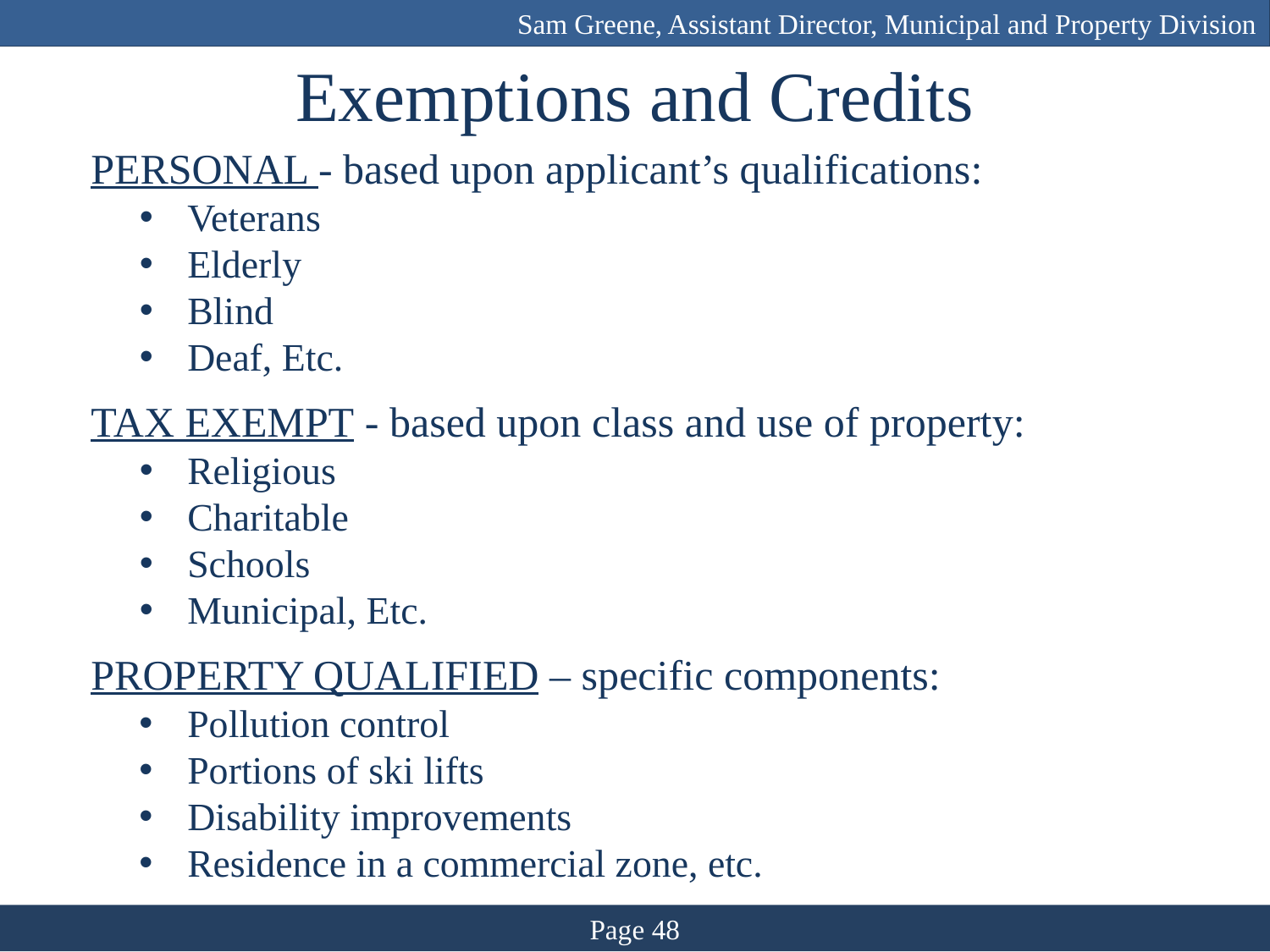

Sam Greene, Assistant Director, Municipal and Property Division
# Exemptions and Credits
PERSONAL - based upon applicant’s qualifications:
Veterans
Elderly
Blind
Deaf, Etc.
TAX EXEMPT - based upon class and use of property:
Religious
Charitable
Schools
Municipal, Etc.
PROPERTY QUALIFIED – specific components:
Pollution control
Portions of ski lifts
Disability improvements
Residence in a commercial zone, etc.

Page 48